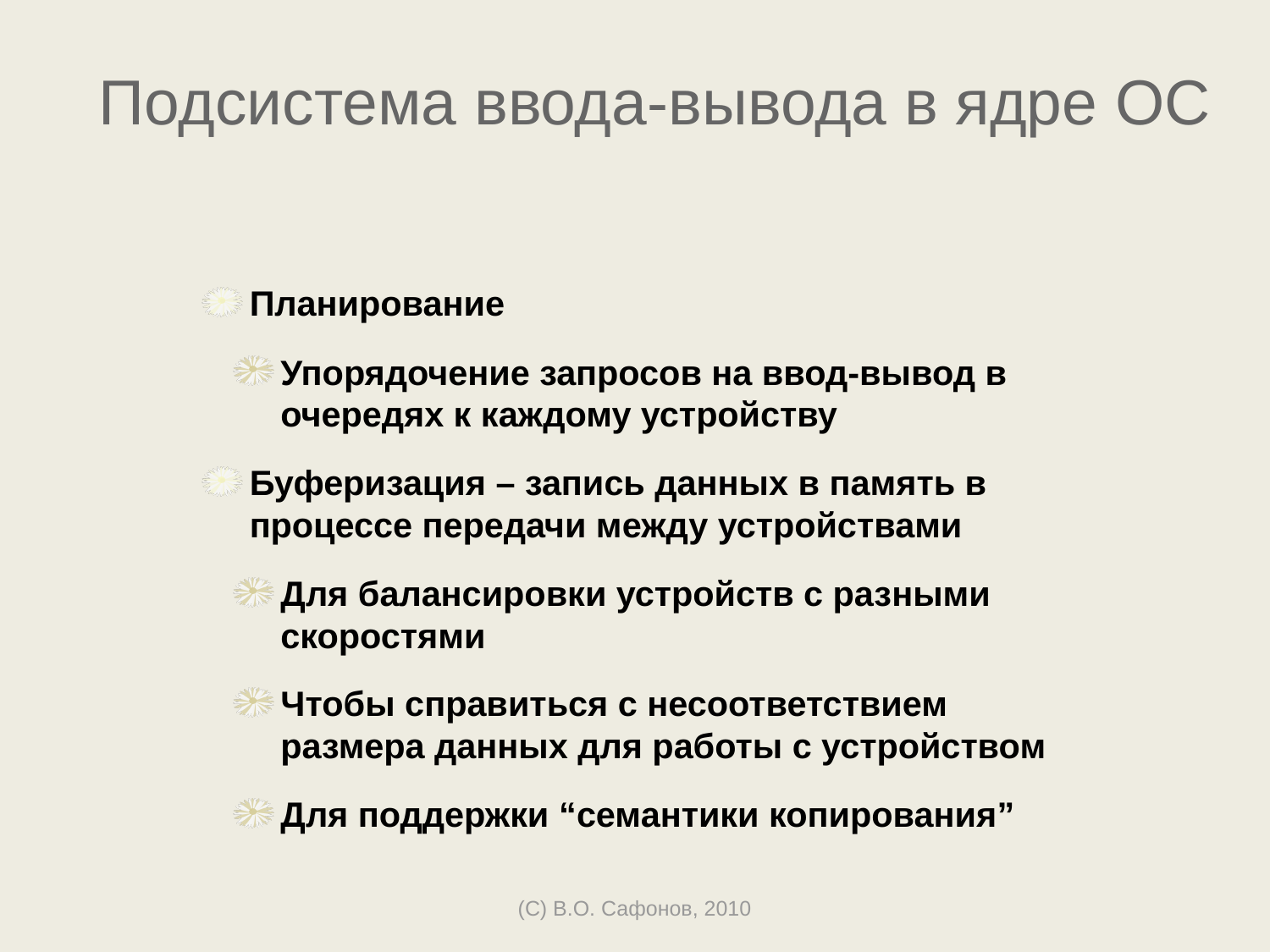

# Подсистема ввода-вывода в ядре ОС
Планирование
Упорядочение запросов на ввод-вывод в очередях к каждому устройству
Буферизация – запись данных в память в процессе передачи между устройствами
Для балансировки устройств с разными скоростями
Чтобы справиться с несоответствием размера данных для работы с устройством
Для поддержки “семантики копирования”
(C) В.О. Сафонов, 2010